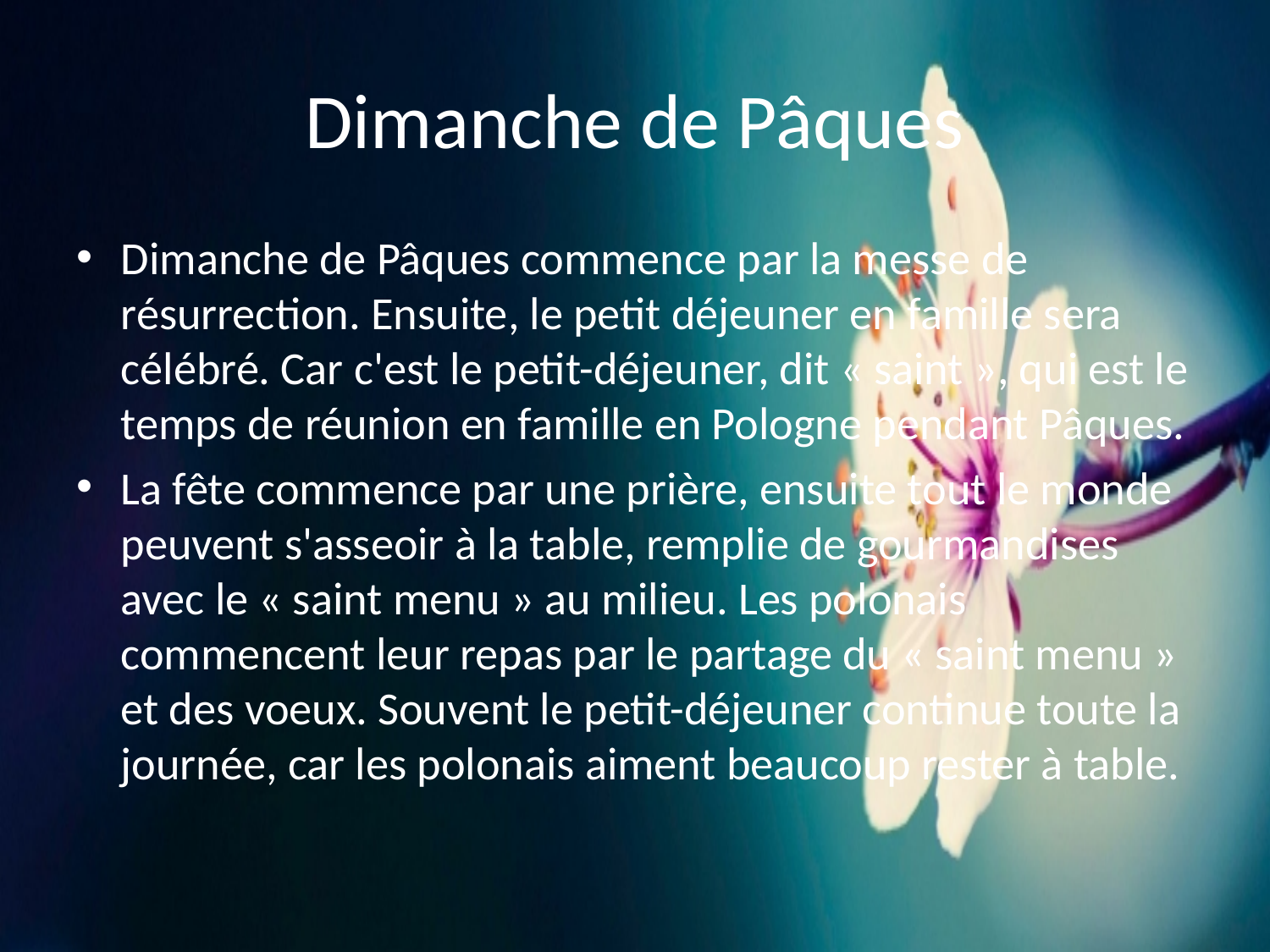

# Dimanche de Pâques
Dimanche de Pâques commence par la messe de résurrection. Ensuite, le petit déjeuner en famille sera célébré. Car c'est le petit-déjeuner, dit « saint », qui est le temps de réunion en famille en Pologne pendant Pâques.
La fête commence par une prière, ensuite tout le monde peuvent s'asseoir à la table, remplie de gourmandises avec le « saint menu » au milieu. Les polonais commencent leur repas par le partage du « saint menu » et des voeux. Souvent le petit-déjeuner continue toute la journée, car les polonais aiment beaucoup rester à table.